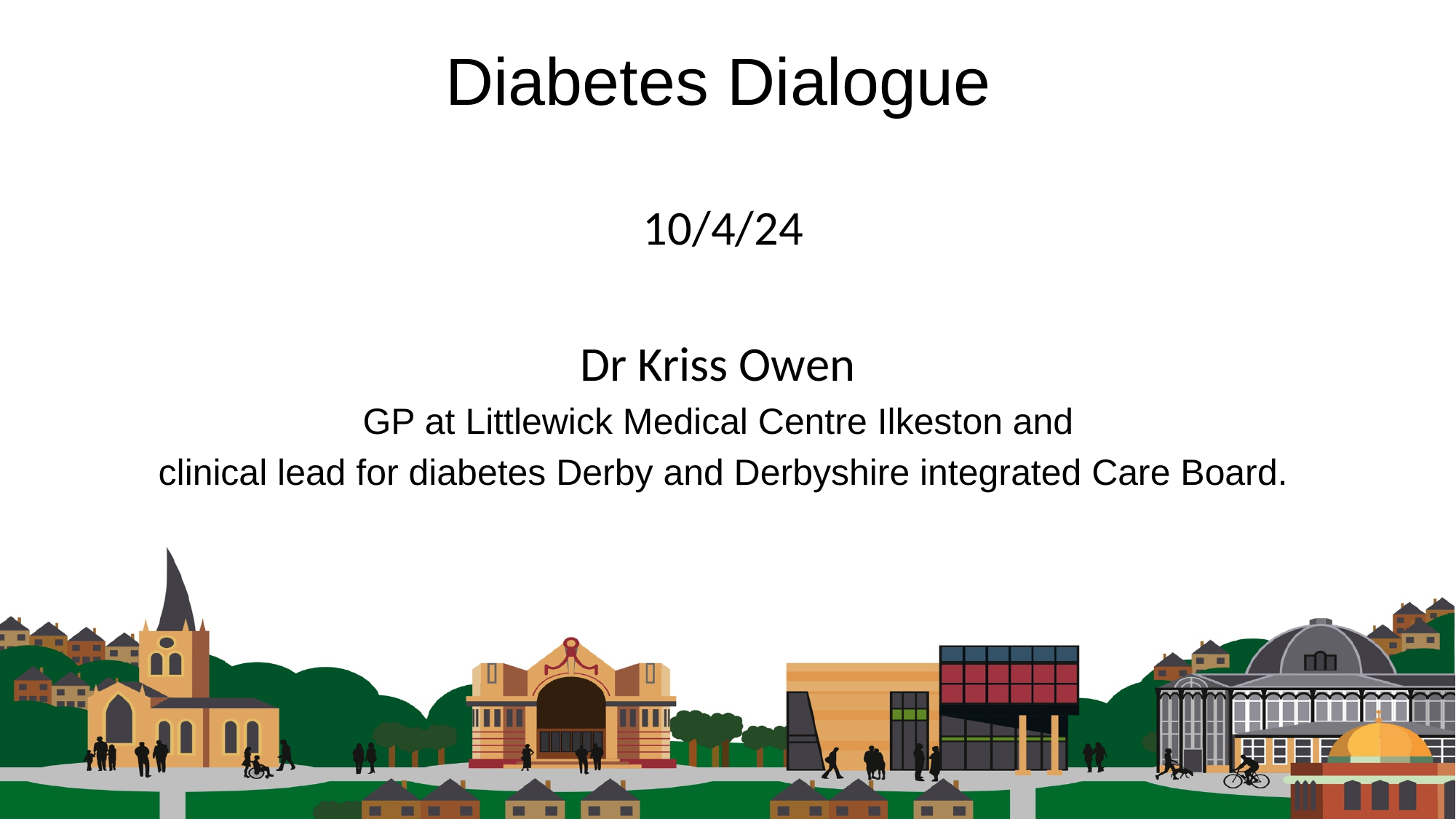

# Diabetes Dialogue
10/4/24

Dr Kriss Owen
GP at Littlewick Medical Centre Ilkeston and
clinical lead for diabetes Derby and Derbyshire integrated Care Board.